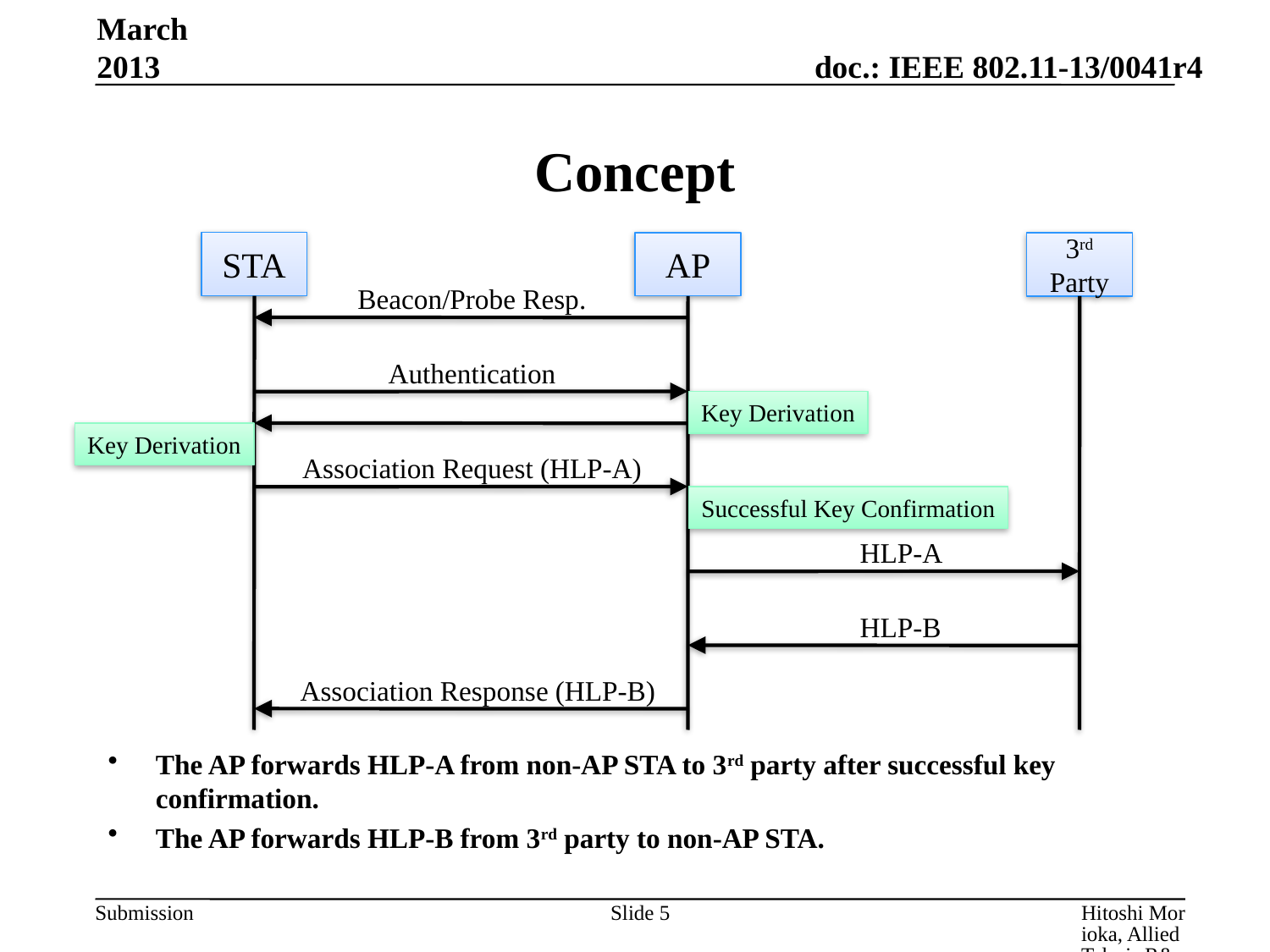

March 2013
# Concept
STA
AP
3rd Party
Beacon/Probe Resp.
Authentication
Key Derivation
Key Derivation
Association Request (HLP-A)
Successful Key Confirmation
HLP-A
HLP-B
Association Response (HLP-B)
The AP forwards HLP-A from non-AP STA to 3rd party after successful key confirmation.
The AP forwards HLP-B from 3rd party to non-AP STA.
Slide 5
Hitoshi Morioka, Allied Telesis R&D Center